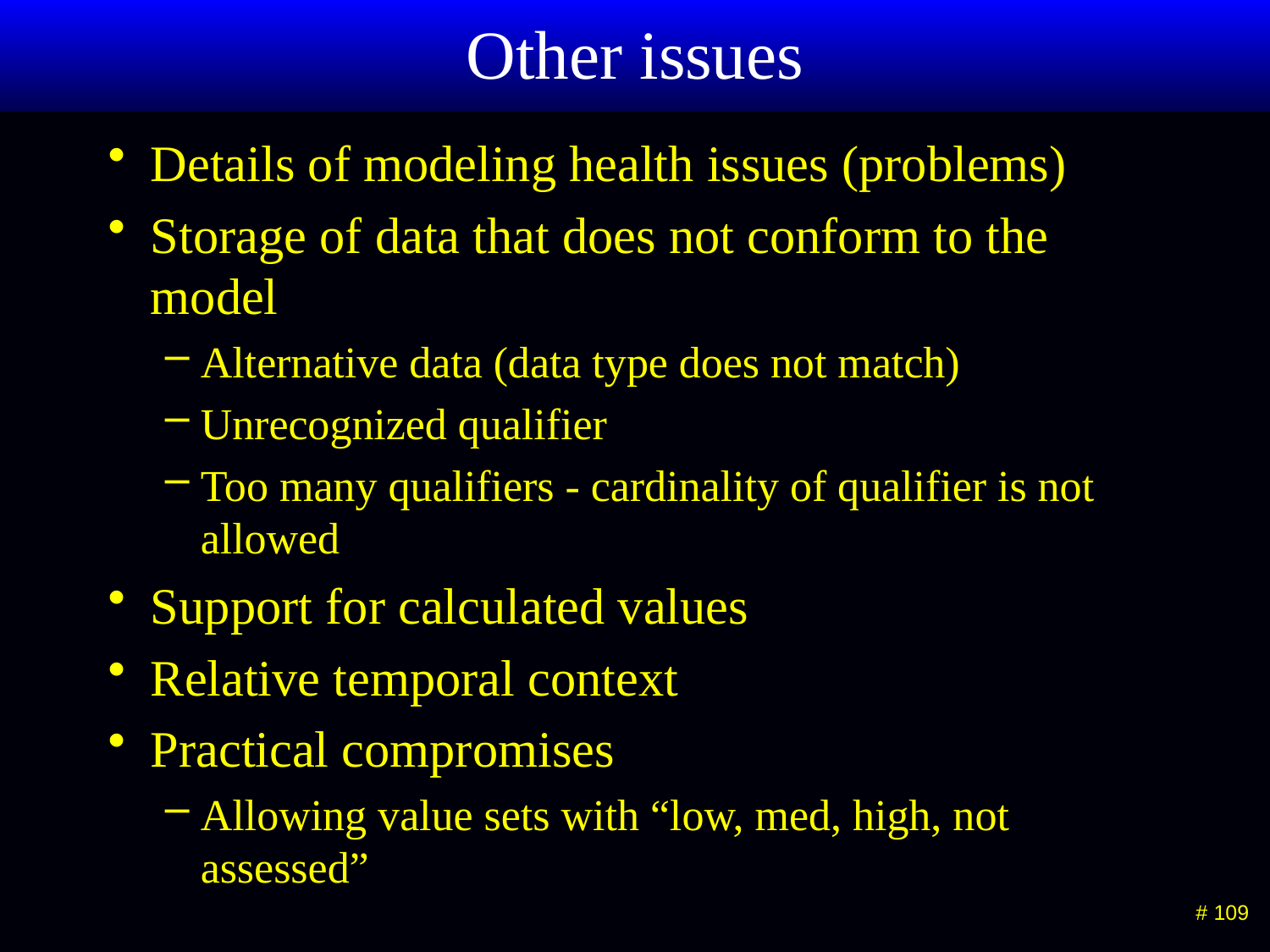

# Other issues
Details of modeling health issues (problems)
Storage of data that does not conform to the model
Alternative data (data type does not match)
Unrecognized qualifier
Too many qualifiers - cardinality of qualifier is not allowed
Support for calculated values
Relative temporal context
Practical compromises
Allowing value sets with “low, med, high, not assessed”
  # 109